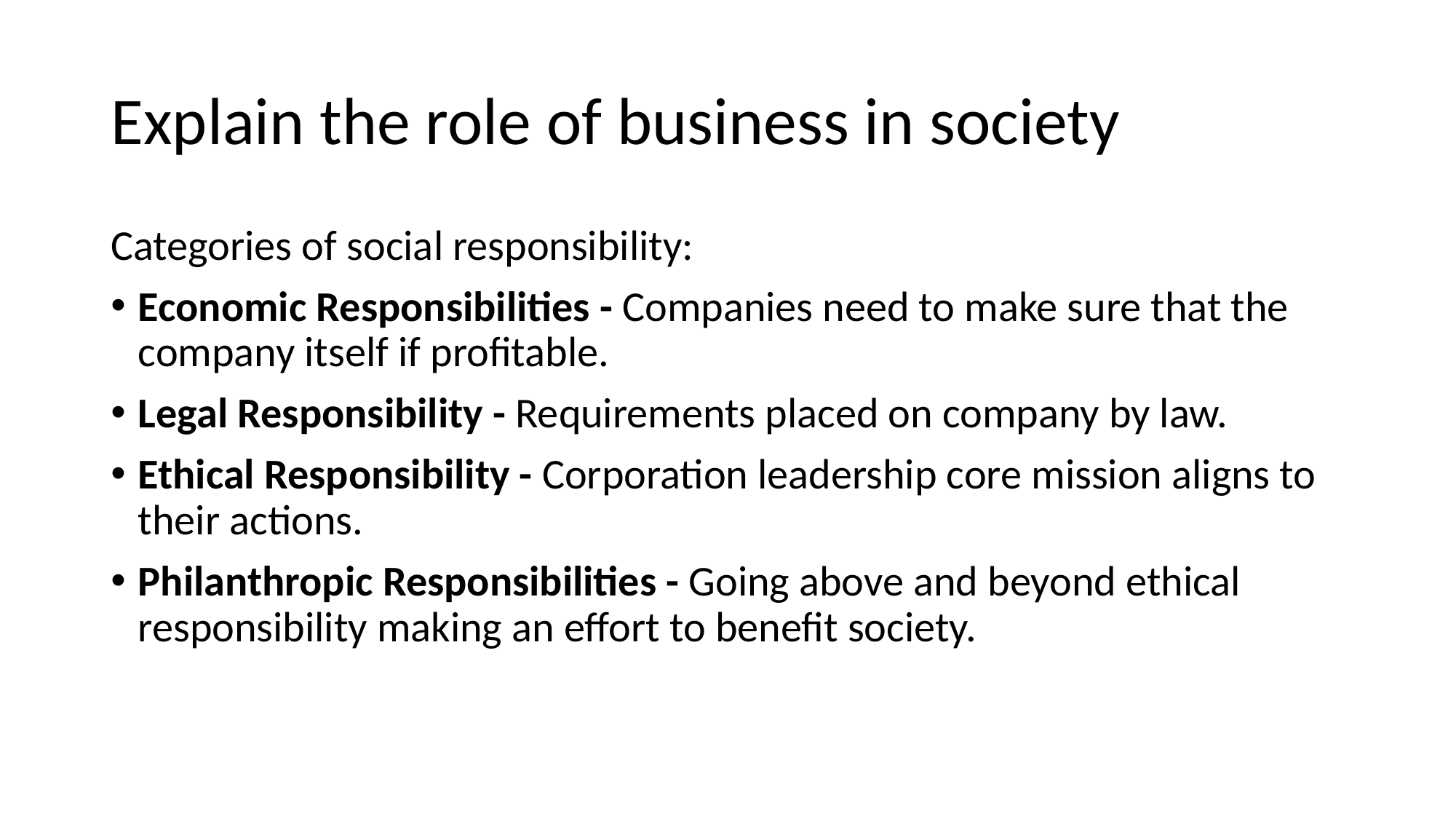

# Explain the role of business in society
Categories of social responsibility:
Economic Responsibilities - Companies need to make sure that the company itself if profitable.
Legal Responsibility - Requirements placed on company by law.
Ethical Responsibility - Corporation leadership core mission aligns to their actions.
Philanthropic Responsibilities - Going above and beyond ethical responsibility making an effort to benefit society.